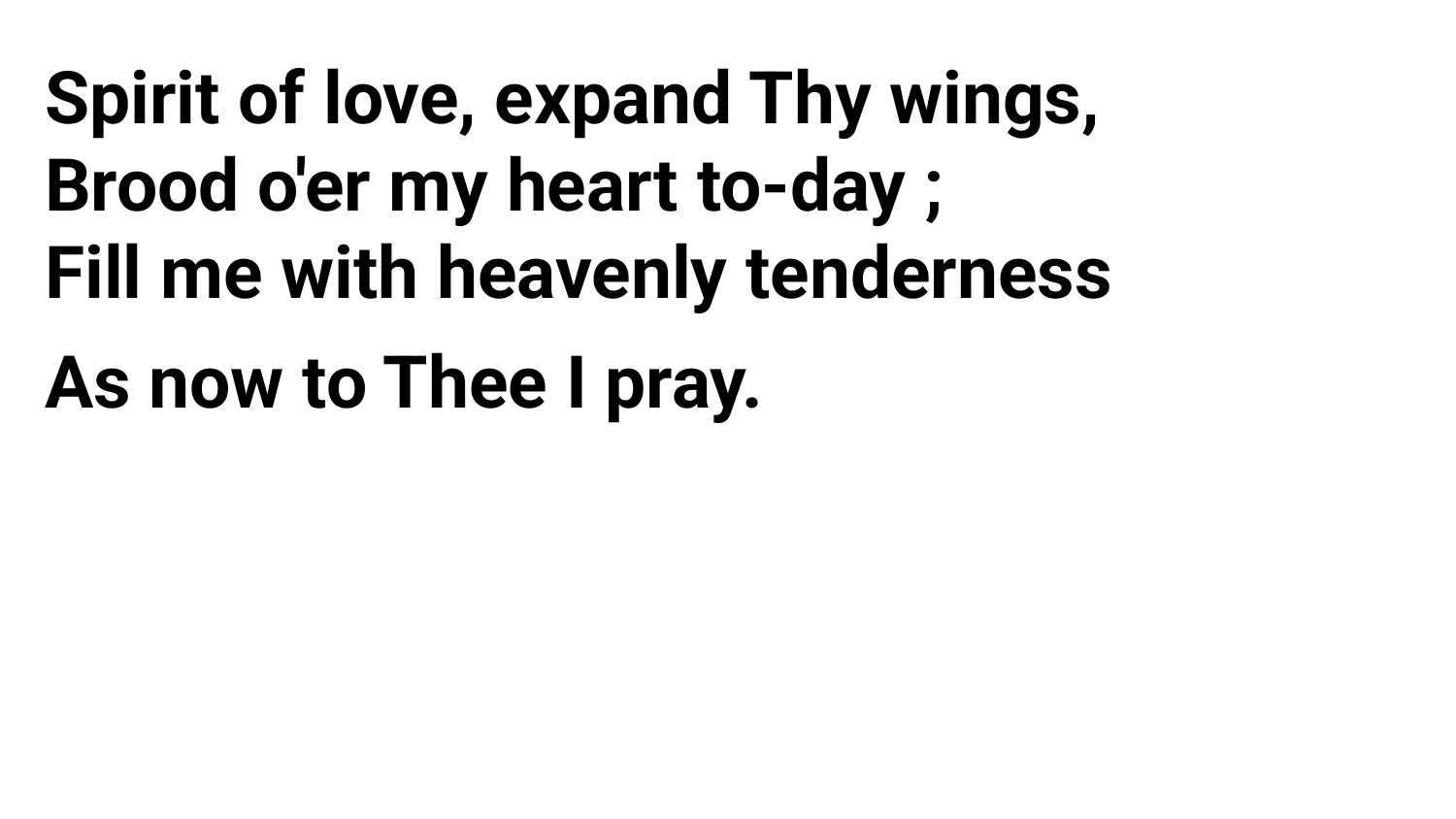

Spirit of love, expand Thy wings,
Brood o'er my heart to-day ;
Fill me with heavenly tenderness
As now to Thee I pray.